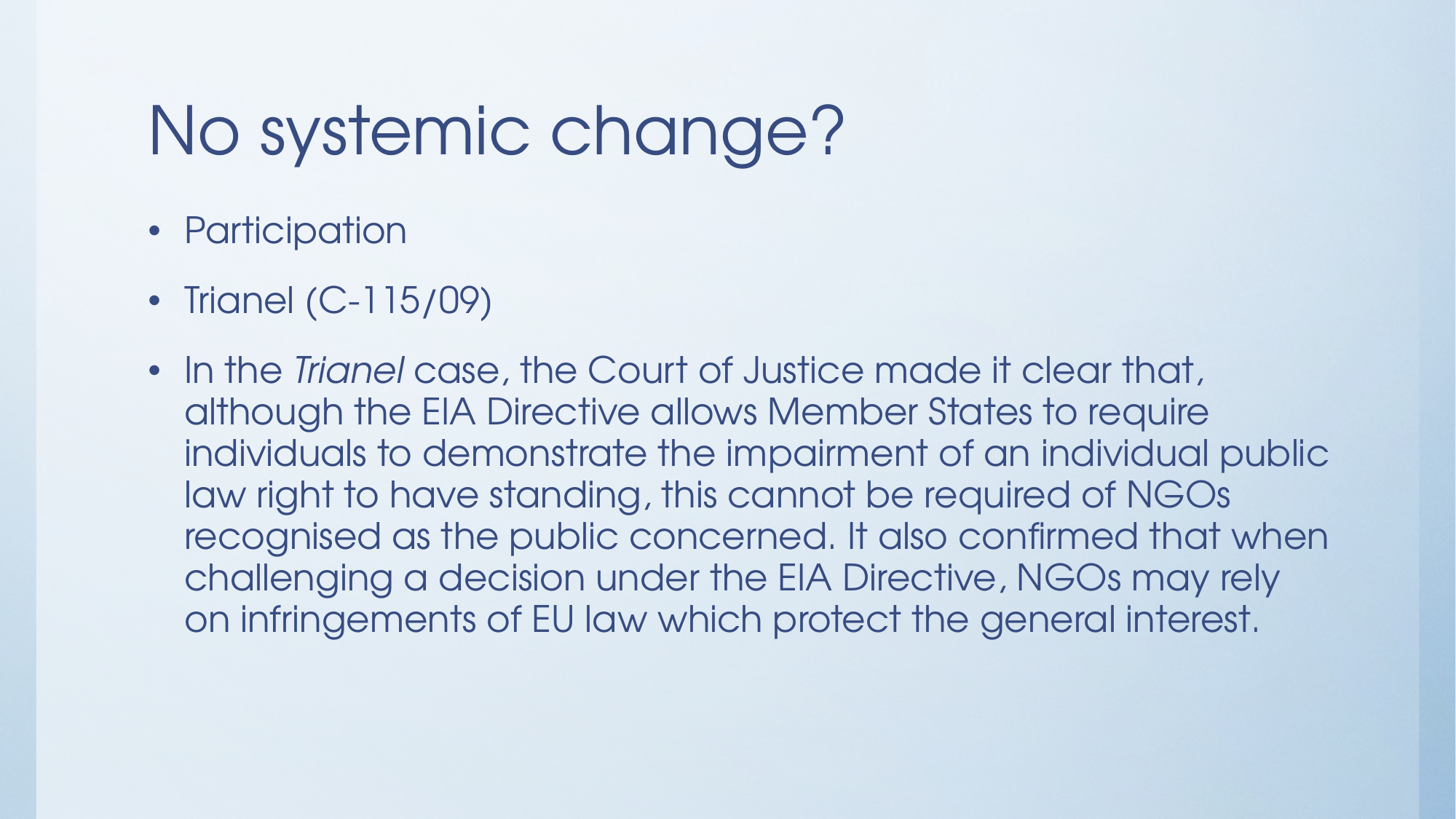

# No systemic change?
Participation
Trianel (C-115/09)
In the Trianel case, the Court of Justice made it clear that, although the EIA Directive allows Member States to require individuals to demonstrate the impairment of an individual public law right to have standing, this cannot be required of NGOs recognised as the public concerned. It also confirmed that when challenging a decision under the EIA Directive, NGOs may rely on infringements of EU law which protect the general interest.